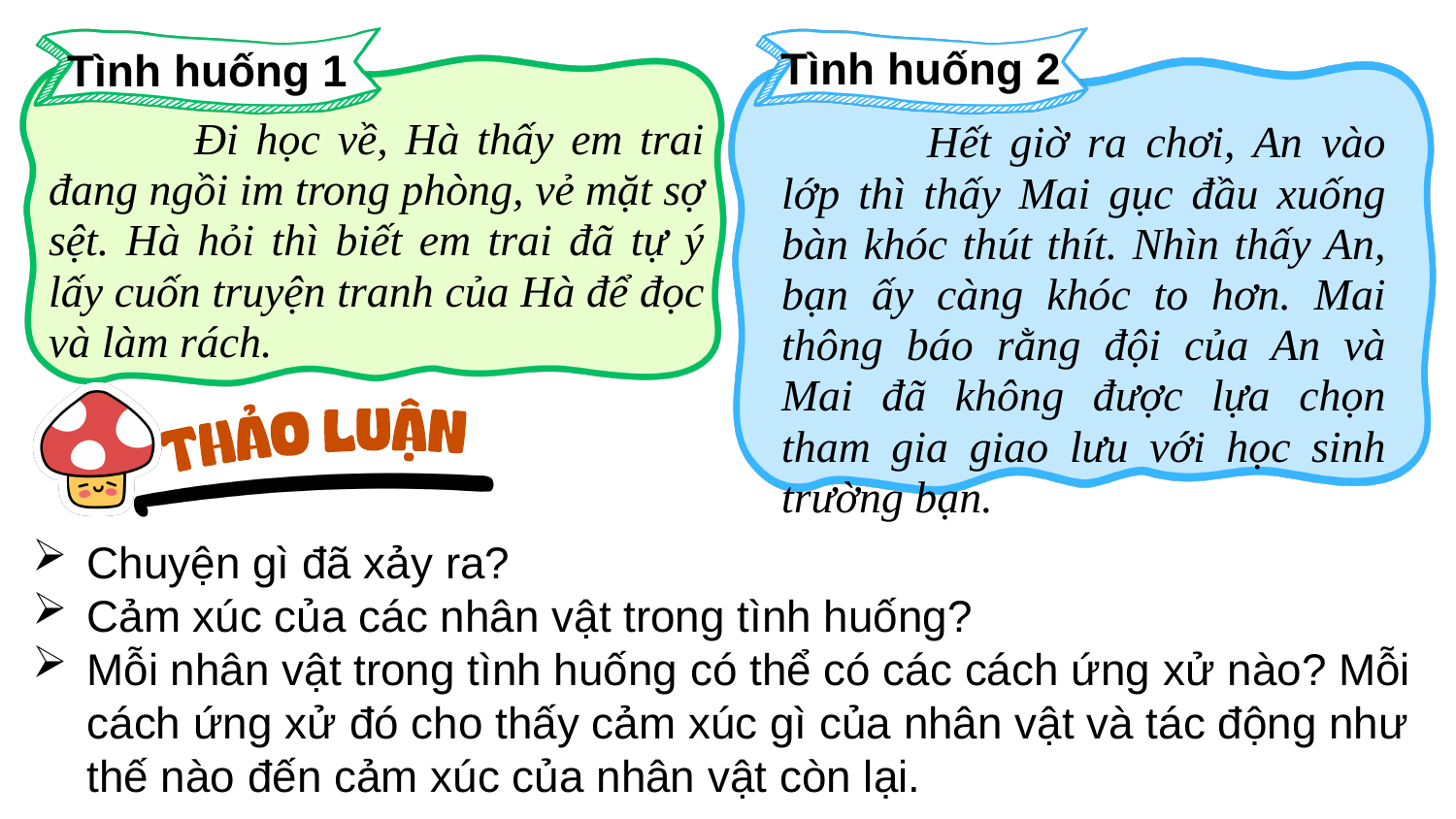

Tình huống 1

	Đi học về, Hà thấy em trai đang ngồi im trong phòng, vẻ mặt sợ sệt. Hà hỏi thì biết em trai đã tự ý lấy cuốn truyện tranh của Hà để đọc và làm rách.

Tình huống 2

	Hết giờ ra chơi, An vào lớp thì thấy Mai gục đầu xuống bàn khóc thút thít. Nhìn thấy An, bạn ấy càng khóc to hơn. Mai thông báo rằng đội của An và Mai đã không được lựa chọn tham gia giao lưu với học sinh trường bạn.

Chuyện gì đã xảy ra?
Cảm xúc của các nhân vật trong tình huống?
Mỗi nhân vật trong tình huống có thể có các cách ứng xử nào? Mỗi cách ứng xử đó cho thấy cảm xúc gì của nhân vật và tác động như thế nào đến cảm xúc của nhân vật còn lại.